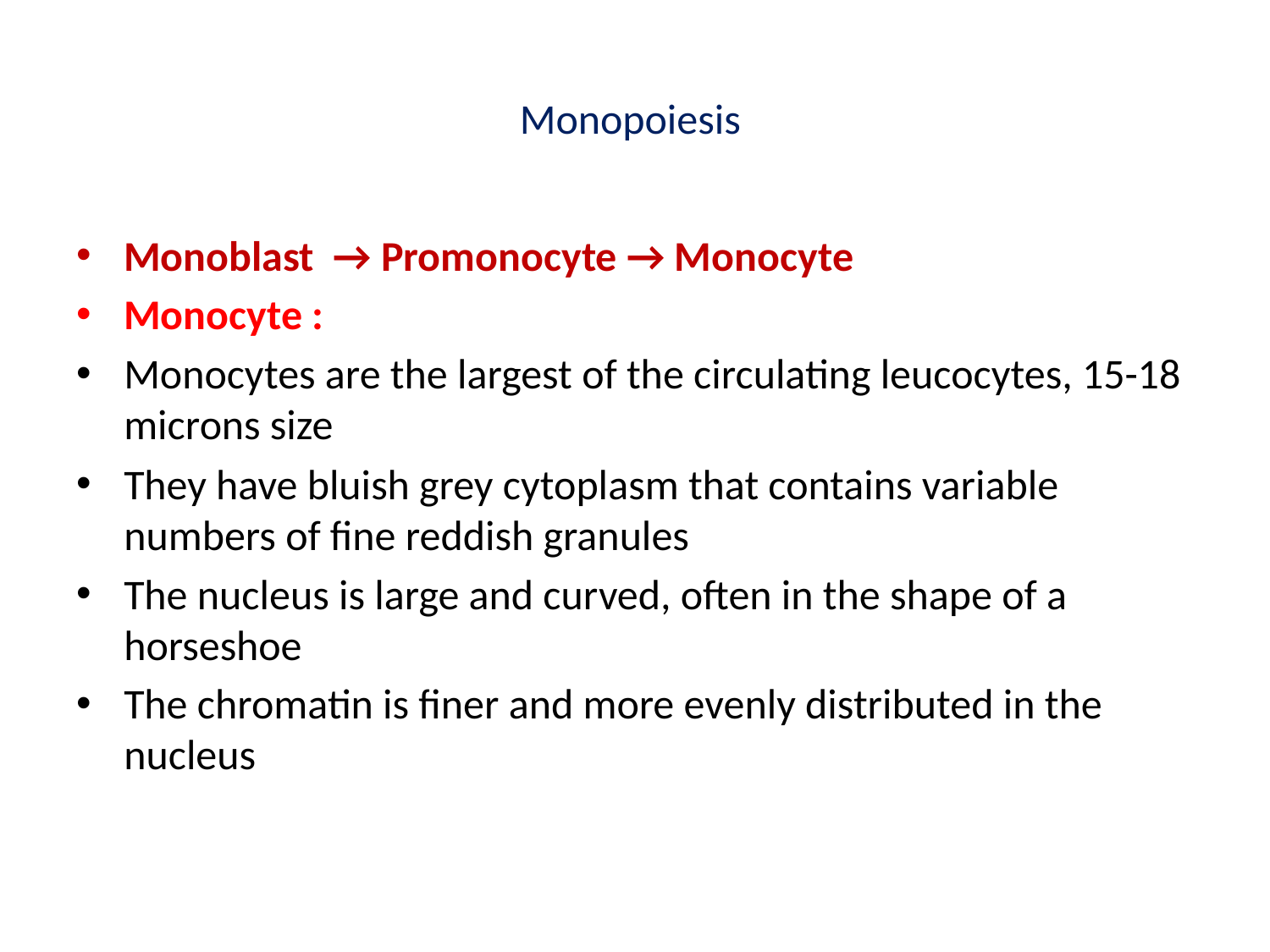

# Monopoiesis
Monoblast  → Promonocyte → Monocyte
Monocyte :
Monocytes are the largest of the circulating leucocytes, 15-18 microns size
They have bluish grey cytoplasm that contains variable numbers of fine reddish granules
The nucleus is large and curved, often in the shape of a horseshoe
The chromatin is finer and more evenly distributed in the nucleus